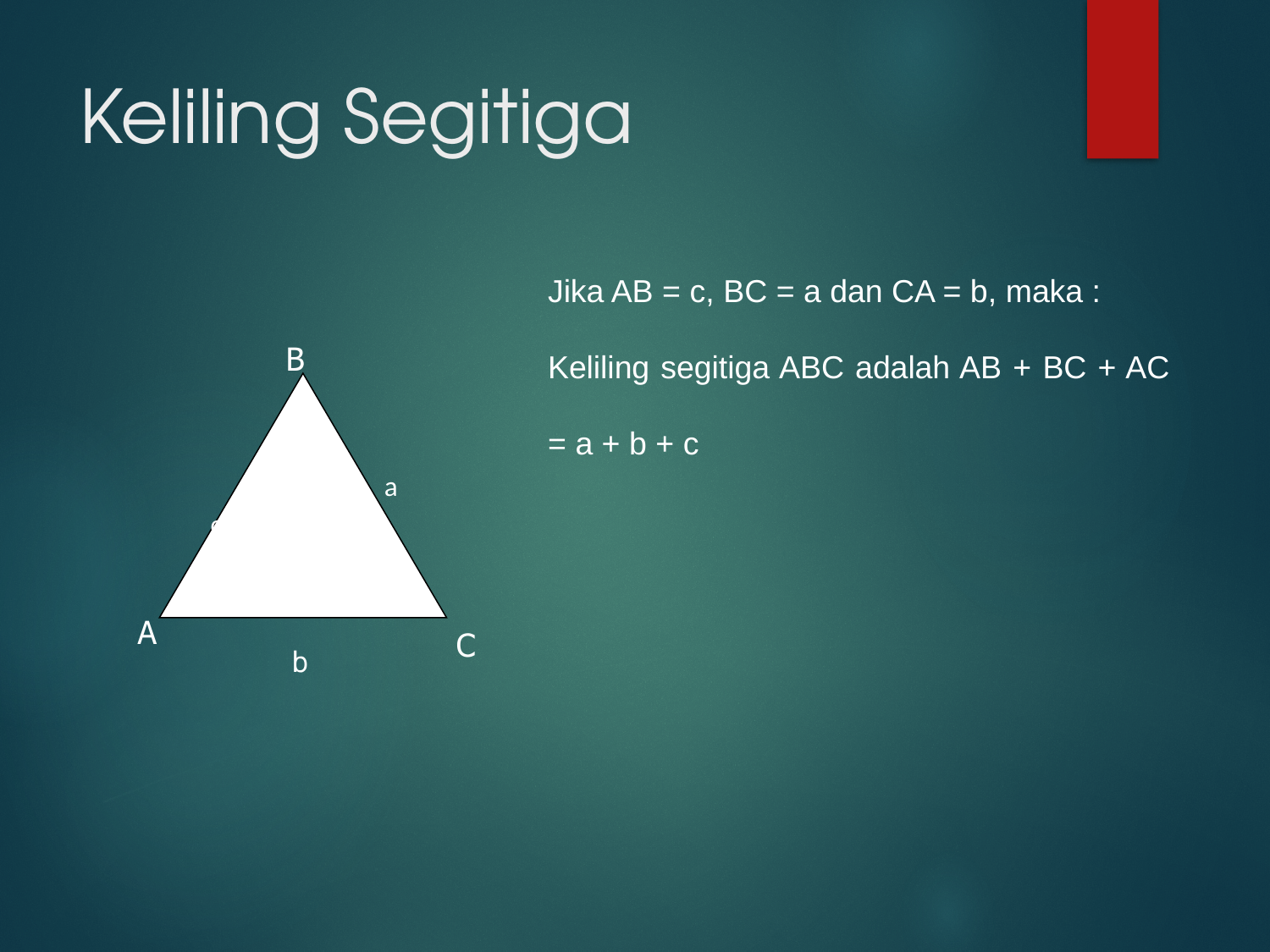

# Keliling Segitiga
Jika AB = c, BC = a dan CA = b, maka :
Keliling segitiga ABC adalah AB + BC + AC = a + b + c
 B

 c
 C
A
 b
 a